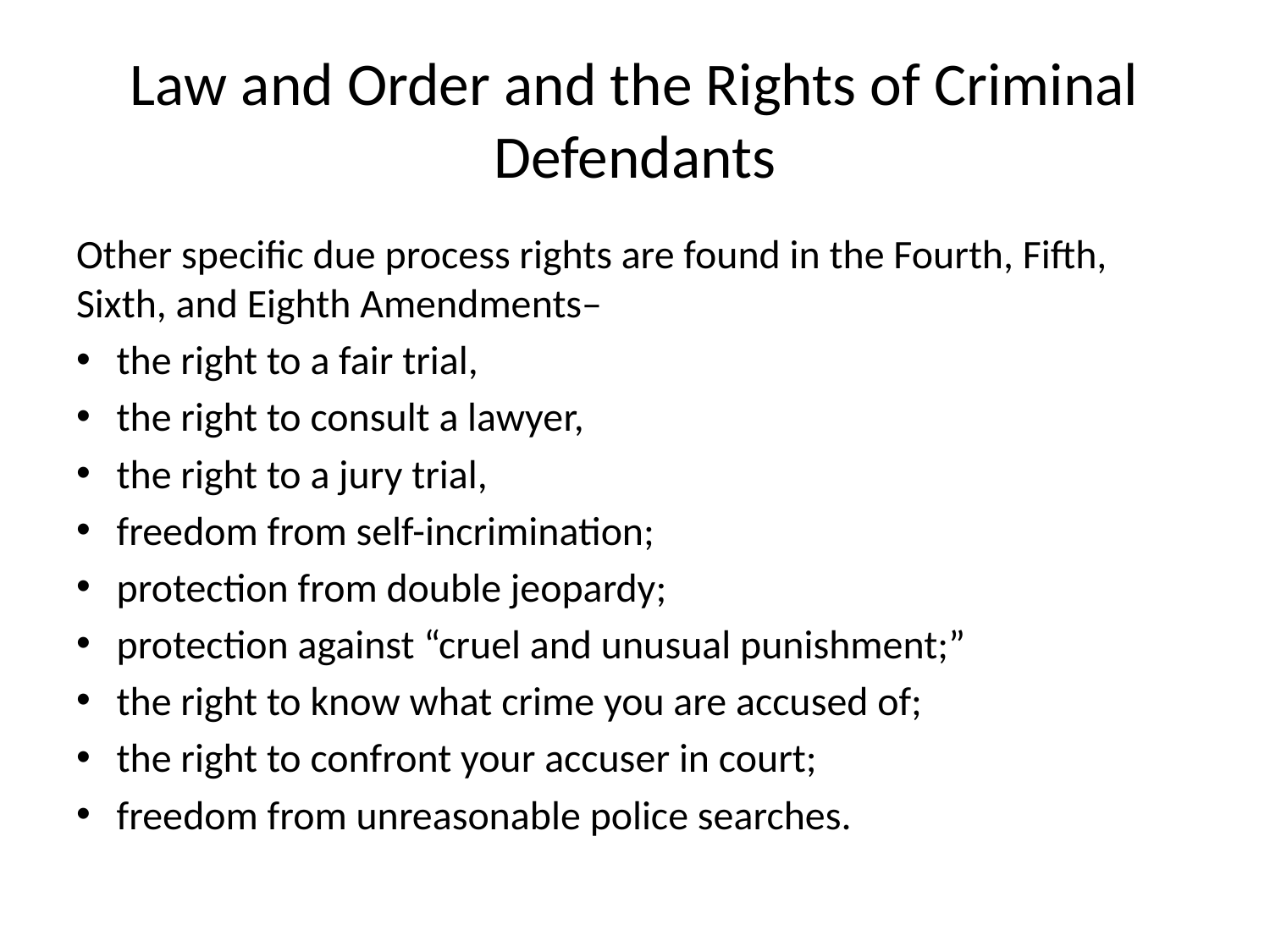

# Law and Order and the Rights of Criminal Defendants
Other specific due process rights are found in the Fourth, Fifth, Sixth, and Eighth Amendments–
the right to a fair trial,
the right to consult a lawyer,
the right to a jury trial,
freedom from self-incrimination;
protection from double jeopardy;
protection against “cruel and unusual punishment;”
the right to know what crime you are accused of;
the right to confront your accuser in court;
freedom from unreasonable police searches.